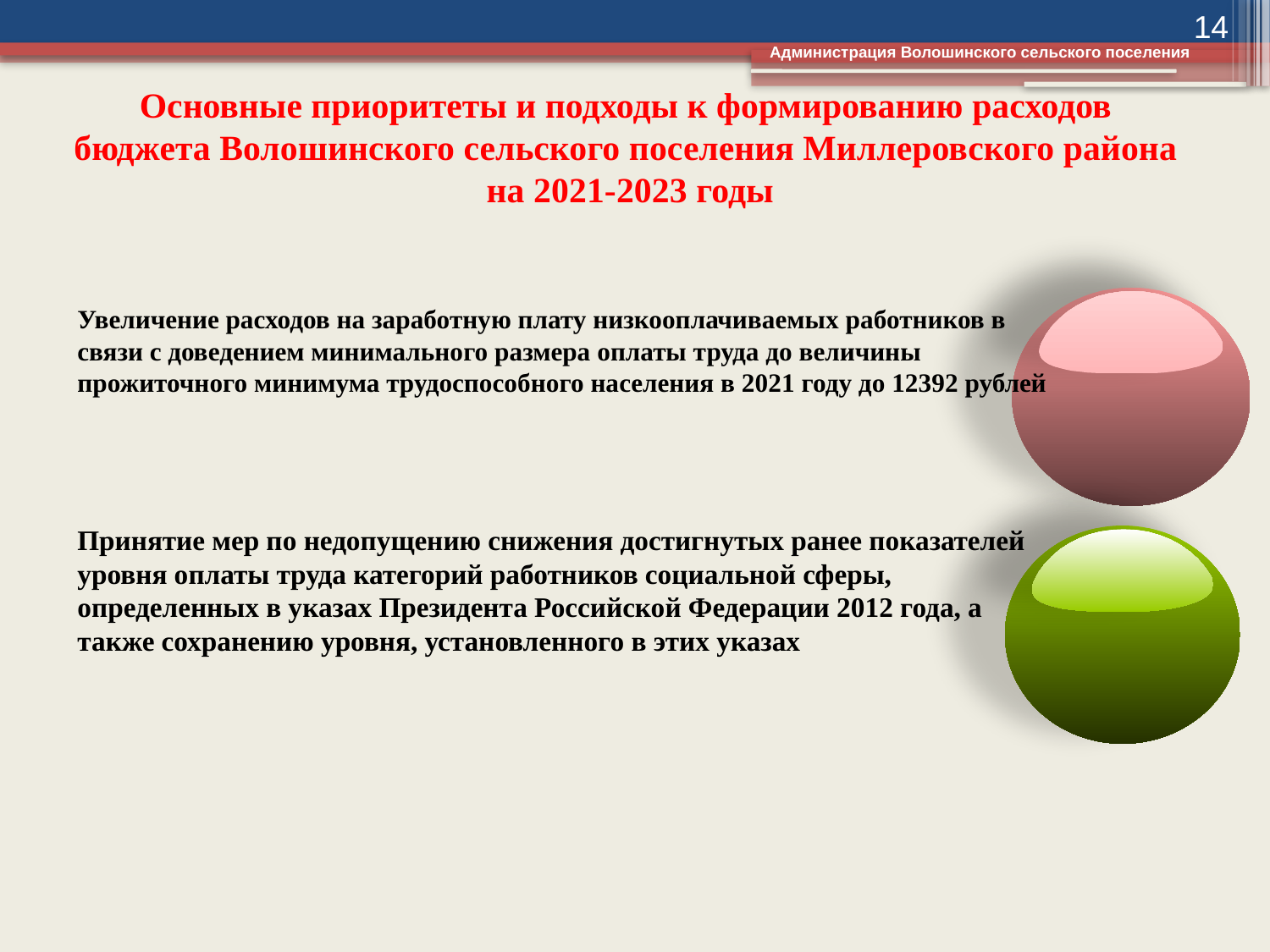

14
Администрация Волошинского сельского поселения
Основные приоритеты и подходы к формированию расходов
бюджета Волошинского сельского поселения Миллеровского района
на 2021-2023 годы

Увеличение расходов на заработную плату низкооплачиваемых работников в связи с доведением минимального размера оплаты труда до величины прожиточного минимума трудоспособного населения в 2021 году до 12392 рублей
Принятие мер по недопущению снижения достигнутых ранее показателей уровня оплаты труда категорий работников социальной сферы, определенных в указах Президента Российской Федерации 2012 года, а также сохранению уровня, установленного в этих указах